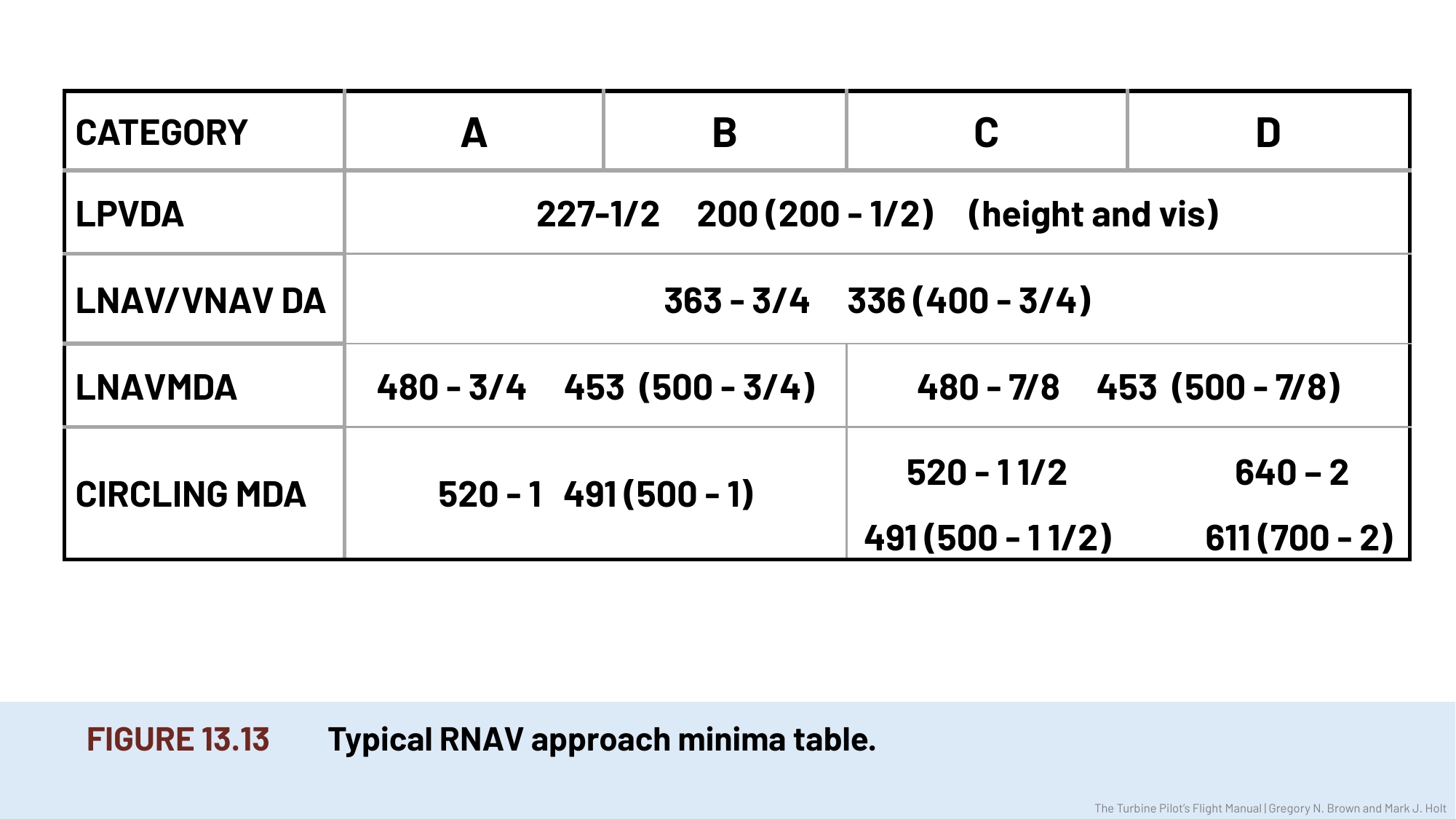

| CATEGORY | A | B | C | D |
| --- | --- | --- | --- | --- |
| LPVDA | 227-1/2     200 (200 - 1/2)     (height and vis) |  |  |  |
| LNAV/VNAV DA | 363 - 3/4     336 (400 - 3/4) |  |  |  |
| LNAVMDA | 480 - 3/4     453  (500 - 3/4) |  | 480 - 7/8     453  (500 - 7/8) |  |
| CIRCLING MDA | 520 - 1   491 (500 - 1) |  | 520 - 1 1/2  640 – 2 491 (500 - 1 1/2) 611 (700 - 2) |  |
FIGURE 13.13
Typical RNAV approach minima table.